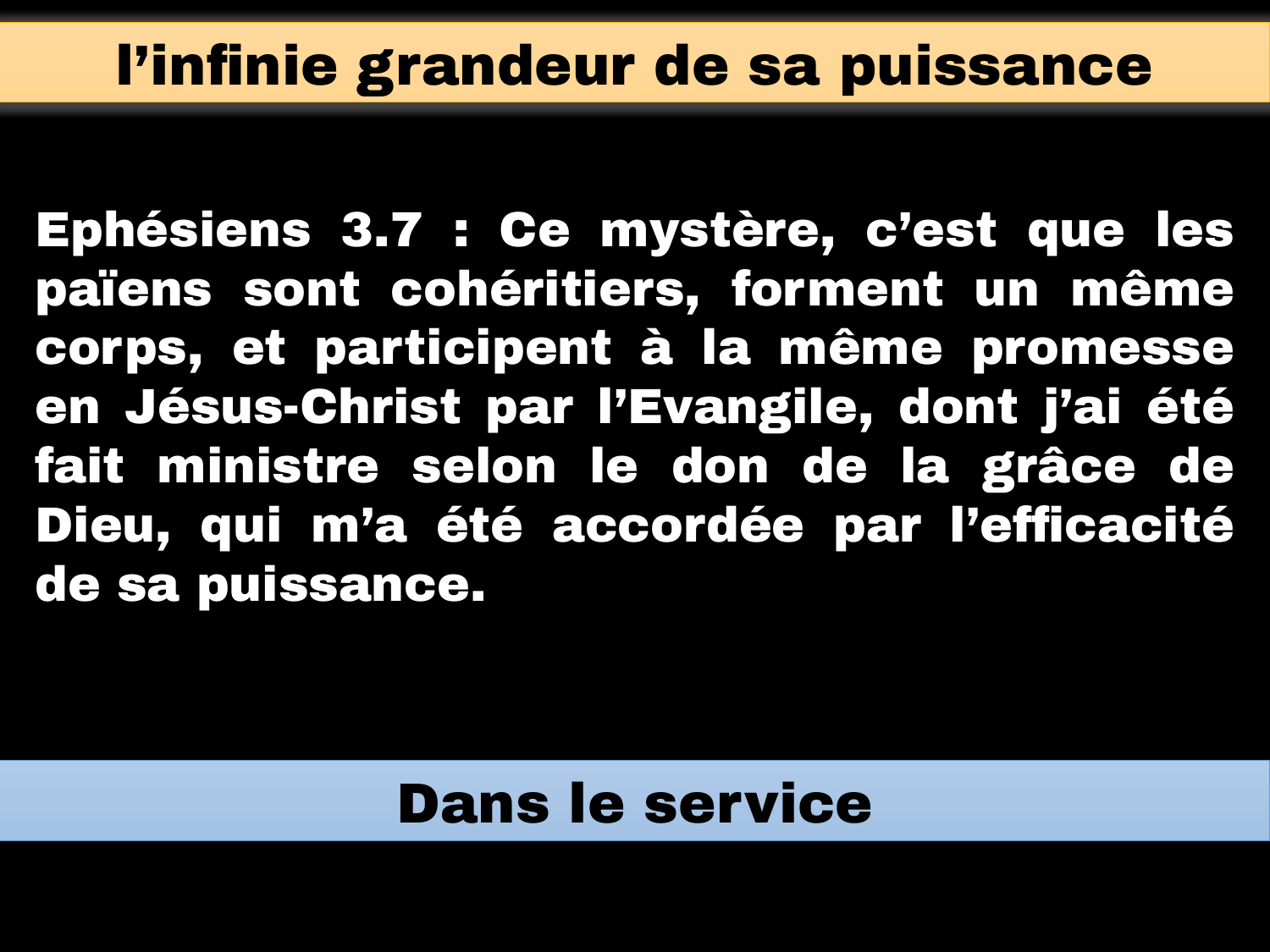

l’infinie grandeur de sa puissance
Ephésiens 3.7 : Ce mystère, c’est que les païens sont cohéritiers, forment un même corps, et participent à la même promesse en Jésus-Christ par l’Evangile, dont j’ai été fait ministre selon le don de la grâce de Dieu, qui m’a été accordée par l’efficacité de sa puissance.
Dans le service